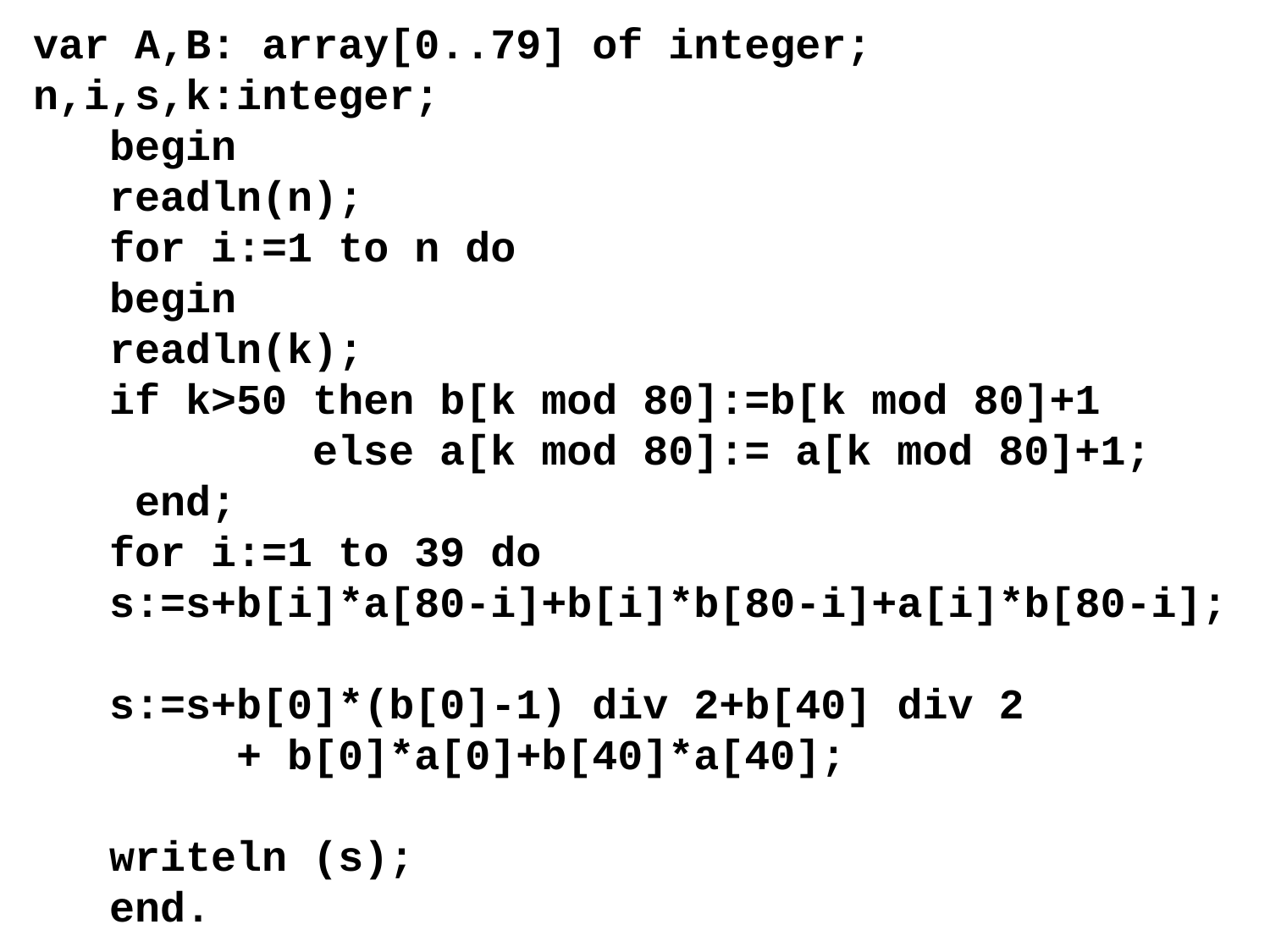

var A,B: array[0..79] of integer; n,i,s,k:integer;
   begin
   readln(n);
   for i:=1 to n do
   begin
   readln(k);
   if k>50 then b[k mod 80]:=b[k mod 80]+1
           else a[k mod 80]:= a[k mod 80]+1;
    end;
   for i:=1 to 39 do
   s:=s+b[i]*a[80-i]+b[i]*b[80-i]+a[i]*b[80-i];

   s:=s+b[0]*(b[0]-1) div 2+b[40] div 2             	   + b[0]*a[0]+b[40]*a[40];

   writeln (s);
   end.